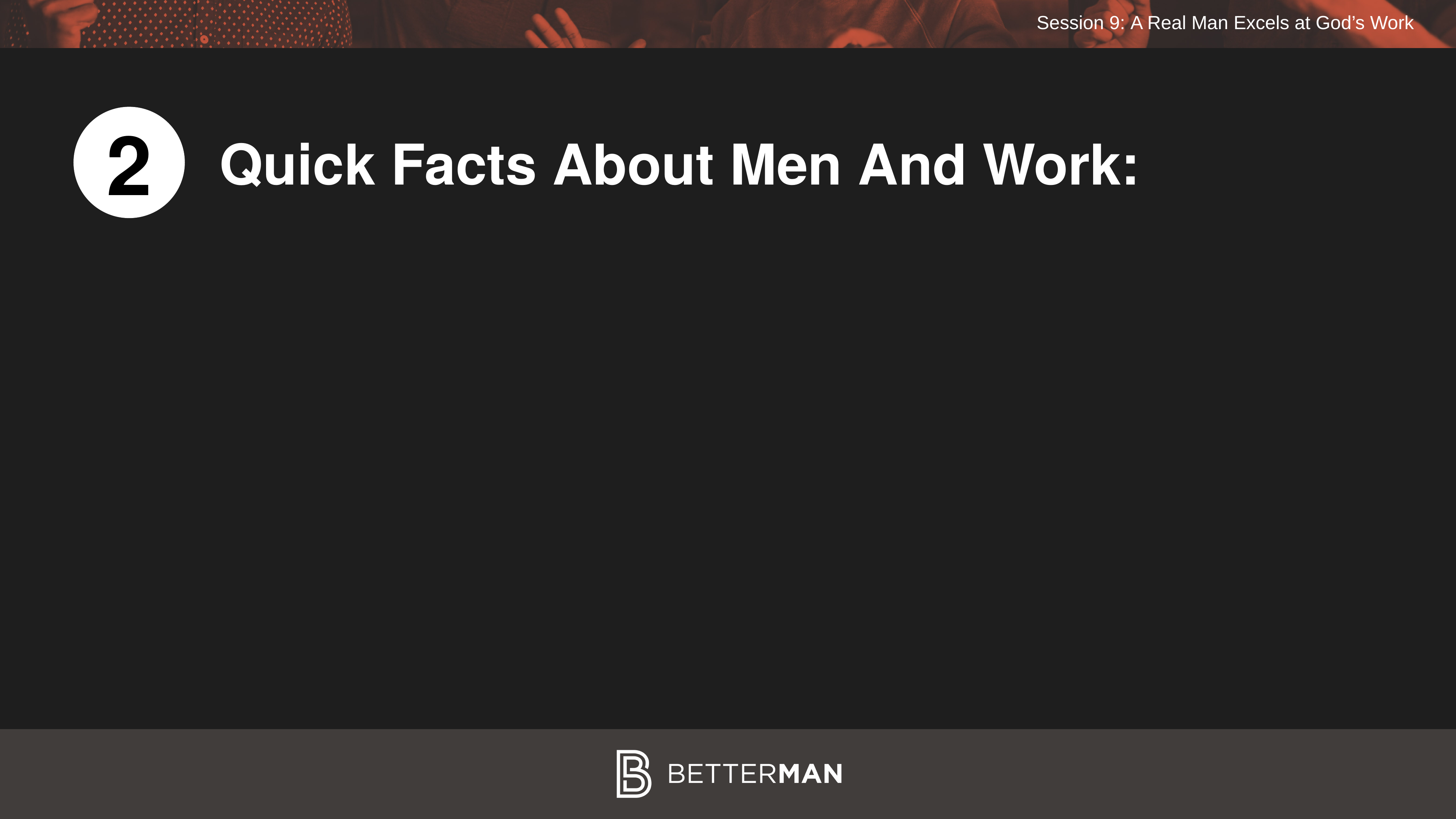

2
Quick Facts About Men And Work: